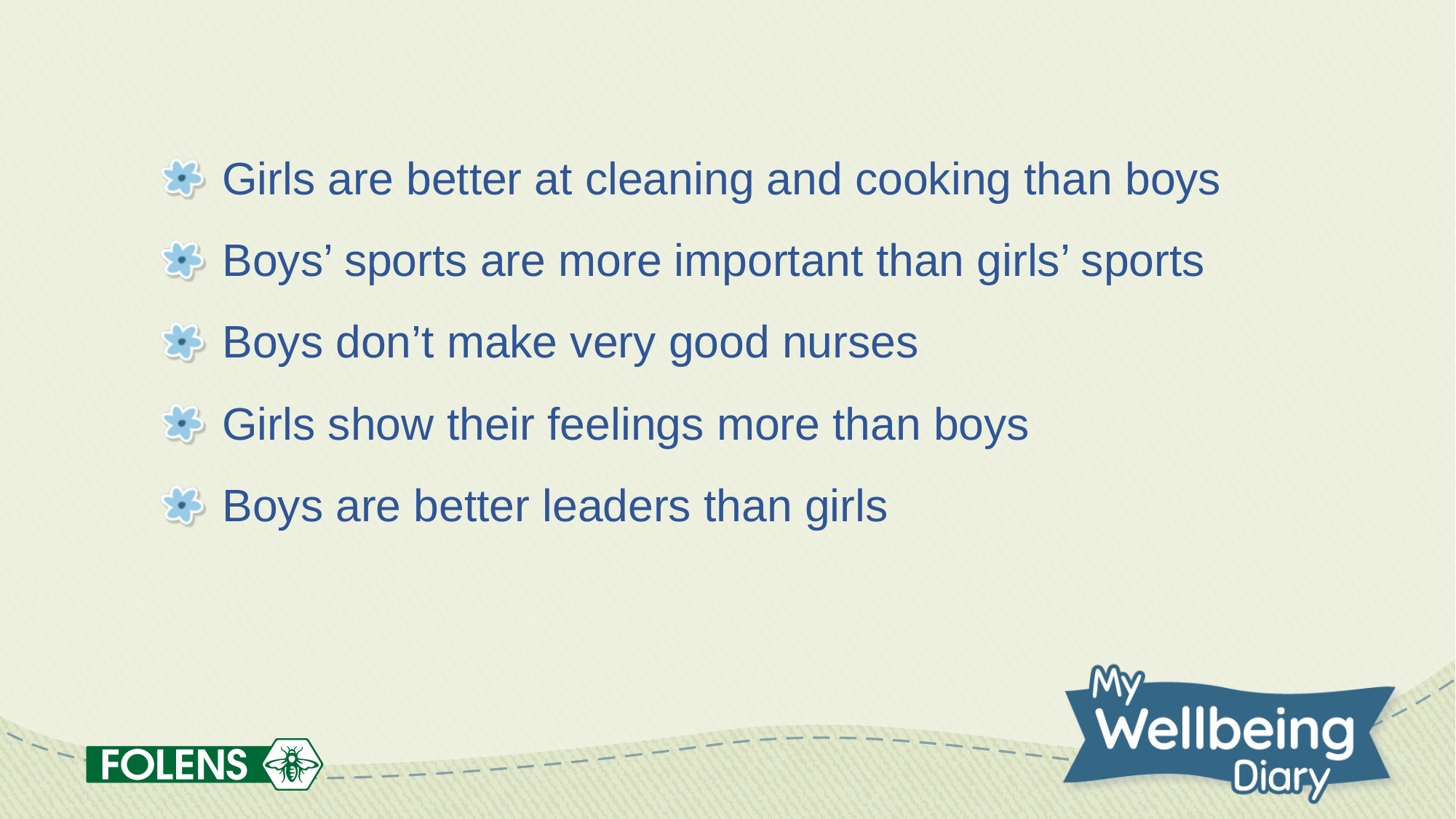

Girls are better at cleaning and cooking than boys
Boys’ sports are more important than girls’ sports
Boys don’t make very good nurses
Girls show their feelings more than boys
Boys are better leaders than girls